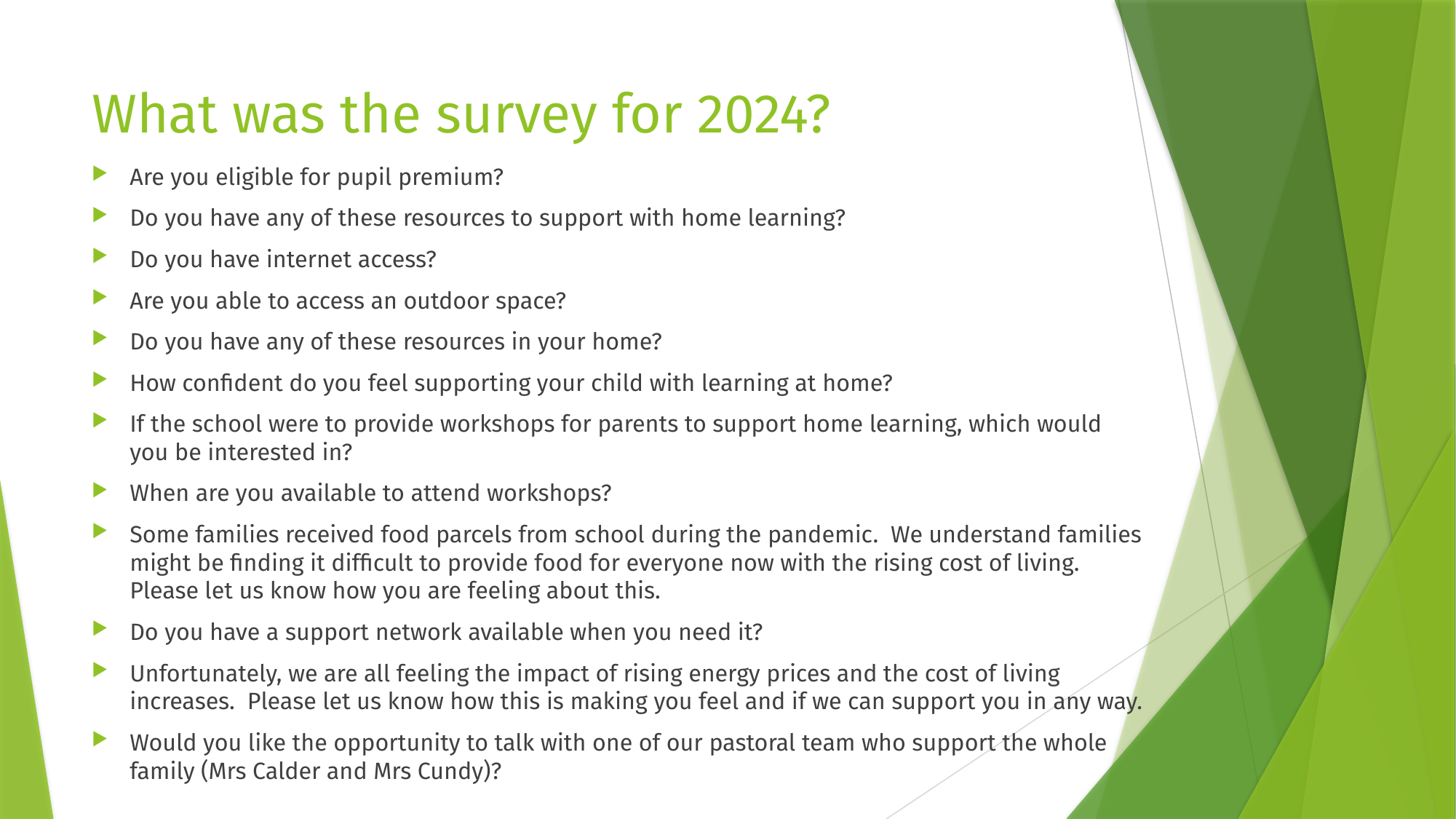

# What was the survey for 2024?
Are you eligible for pupil premium?
Do you have any of these resources to support with home learning?
Do you have internet access?
Are you able to access an outdoor space?
Do you have any of these resources in your home?
How confident do you feel supporting your child with learning at home?
If the school were to provide workshops for parents to support home learning, which would you be interested in?
When are you available to attend workshops?
Some families received food parcels from school during the pandemic.  We understand families might be finding it difficult to provide food for everyone now with the rising cost of living. Please let us know how you are feeling about this.
Do you have a support network available when you need it?
Unfortunately, we are all feeling the impact of rising energy prices and the cost of living increases.  Please let us know how this is making you feel and if we can support you in any way.
Would you like the opportunity to talk with one of our pastoral team who support the whole family (Mrs Calder and Mrs Cundy)?